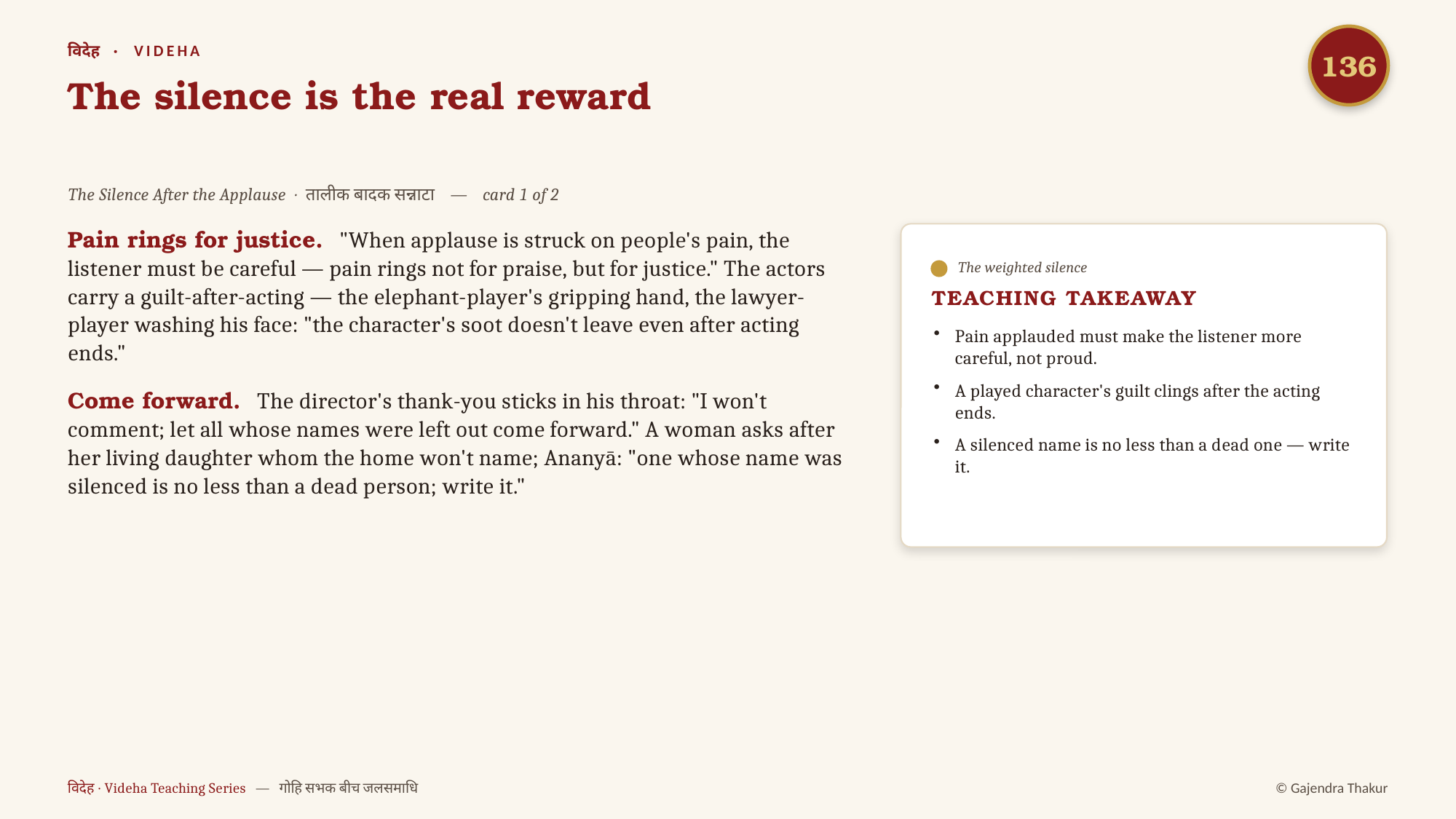

136
विदेह  ·  VIDEHA
The silence is the real reward
The Silence After the Applause  ·  तालीक बादक सन्नाटा    —    card 1 of 2
Pain rings for justice.  "When applause is struck on people's pain, the listener must be careful — pain rings not for praise, but for justice." The actors carry a guilt-after-acting — the elephant-player's gripping hand, the lawyer-player washing his face: "the character's soot doesn't leave even after acting ends."
Come forward.  The director's thank-you sticks in his throat: "I won't comment; let all whose names were left out come forward." A woman asks after her living daughter whom the home won't name; Ananyā: "one whose name was silenced is no less than a dead person; write it."

The weighted silence

TEACHING TAKEAWAY
Pain applauded must make the listener more careful, not proud.
A played character's guilt clings after the acting ends.
A silenced name is no less than a dead one — write it.
विदेह · Videha Teaching Series   —   गोहि सभक बीच जलसमाधि
© Gajendra Thakur